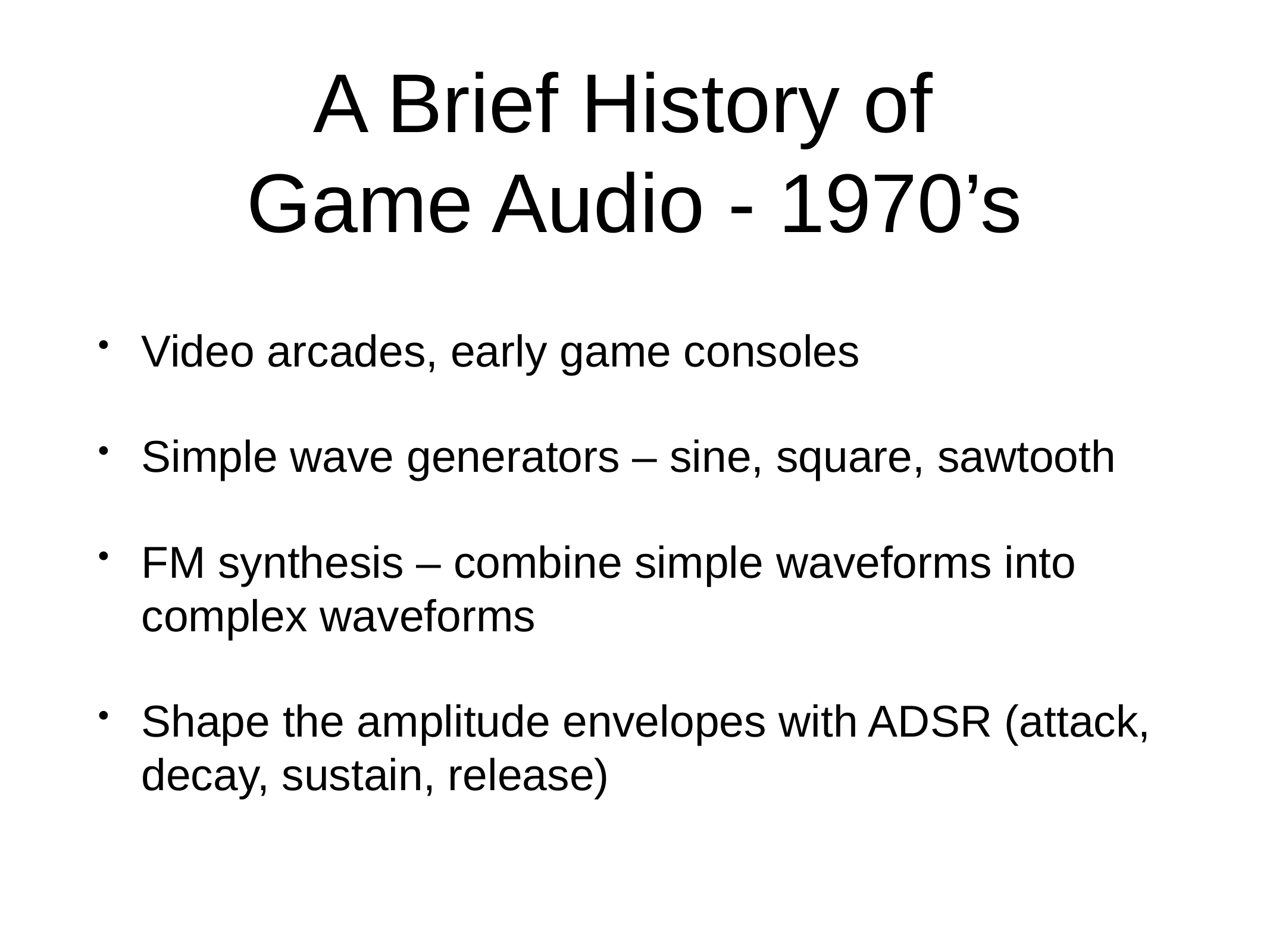

# A Brief History of
Game Audio - 1970’s
Video arcades, early game consoles
Simple wave generators – sine, square, sawtooth
FM synthesis – combine simple waveforms into complex waveforms
Shape the amplitude envelopes with ADSR (attack, decay, sustain, release)